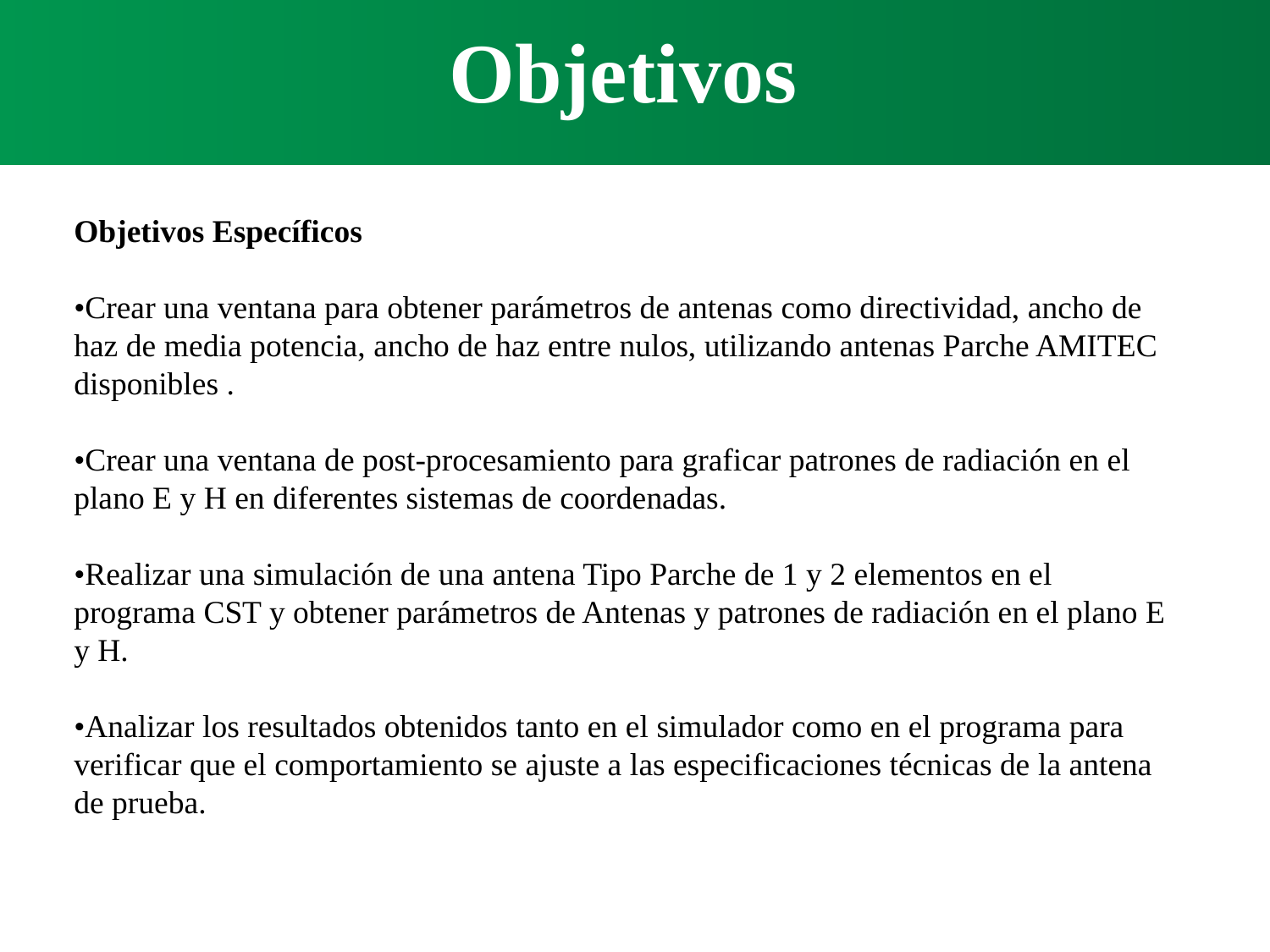

Objetivos
Objetivos Específicos

•Crear una ventana para obtener parámetros de antenas como directividad, ancho de haz de media potencia, ancho de haz entre nulos, utilizando antenas Parche AMITEC disponibles .

•Crear una ventana de post-procesamiento para graficar patrones de radiación en el plano E y H en diferentes sistemas de coordenadas.

•Realizar una simulación de una antena Tipo Parche de 1 y 2 elementos en el programa CST y obtener parámetros de Antenas y patrones de radiación en el plano E y H.

•Analizar los resultados obtenidos tanto en el simulador como en el programa para verificar que el comportamiento se ajuste a las especificaciones técnicas de la antena de prueba.